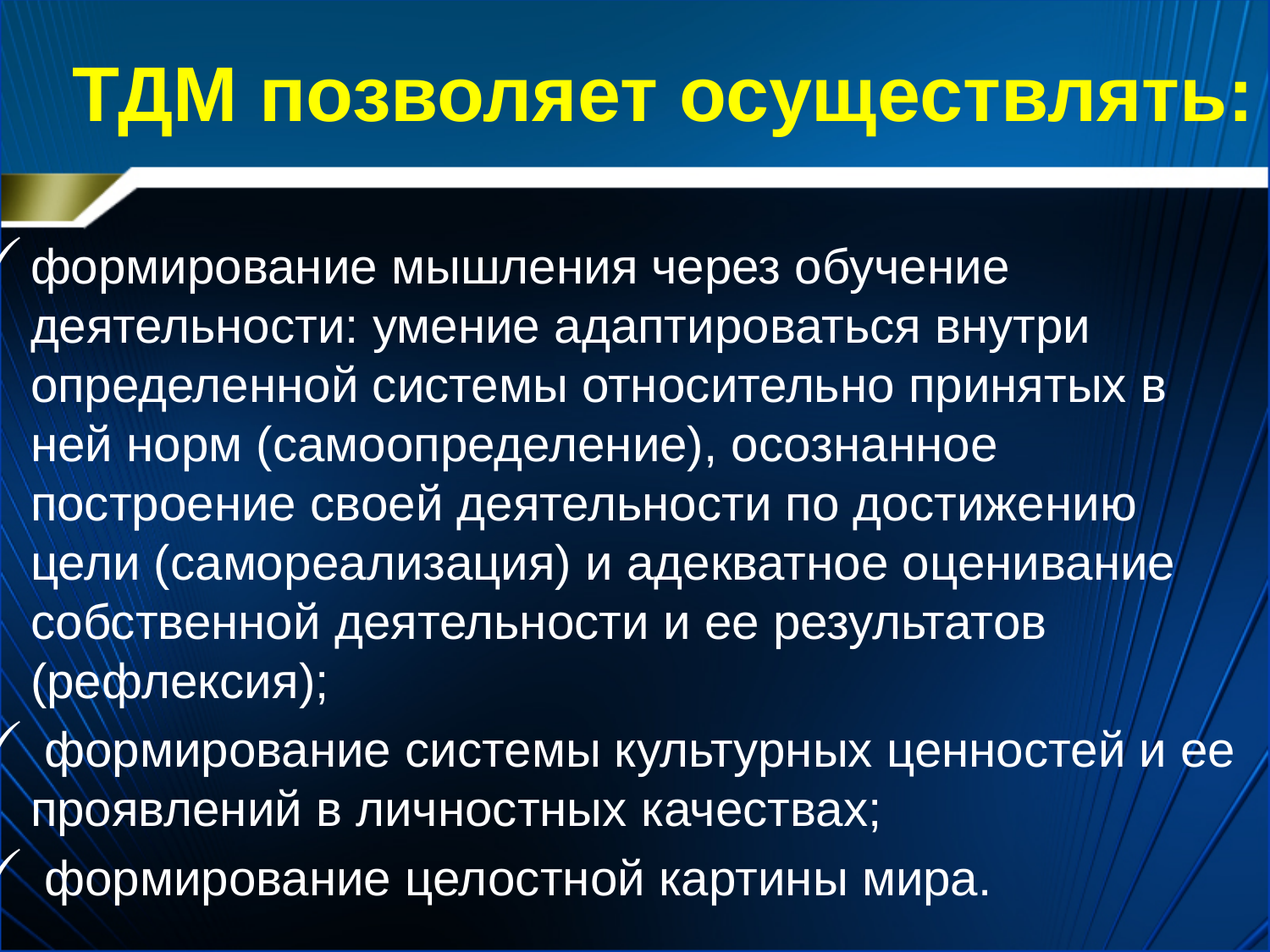

# ТДМ позволяет осуществлять:
формирование мышления через обучение деятельности: умение адаптироваться внутри определенной системы относительно принятых в ней норм (самоопределение), осознанное построение своей деятельности по достижению цели (самореализация) и адекватное оценивание собственной деятельности и ее результатов (рефлексия);
 формирование системы культурных ценностей и ее проявлений в личностных качествах;
 формирование целостной картины мира.